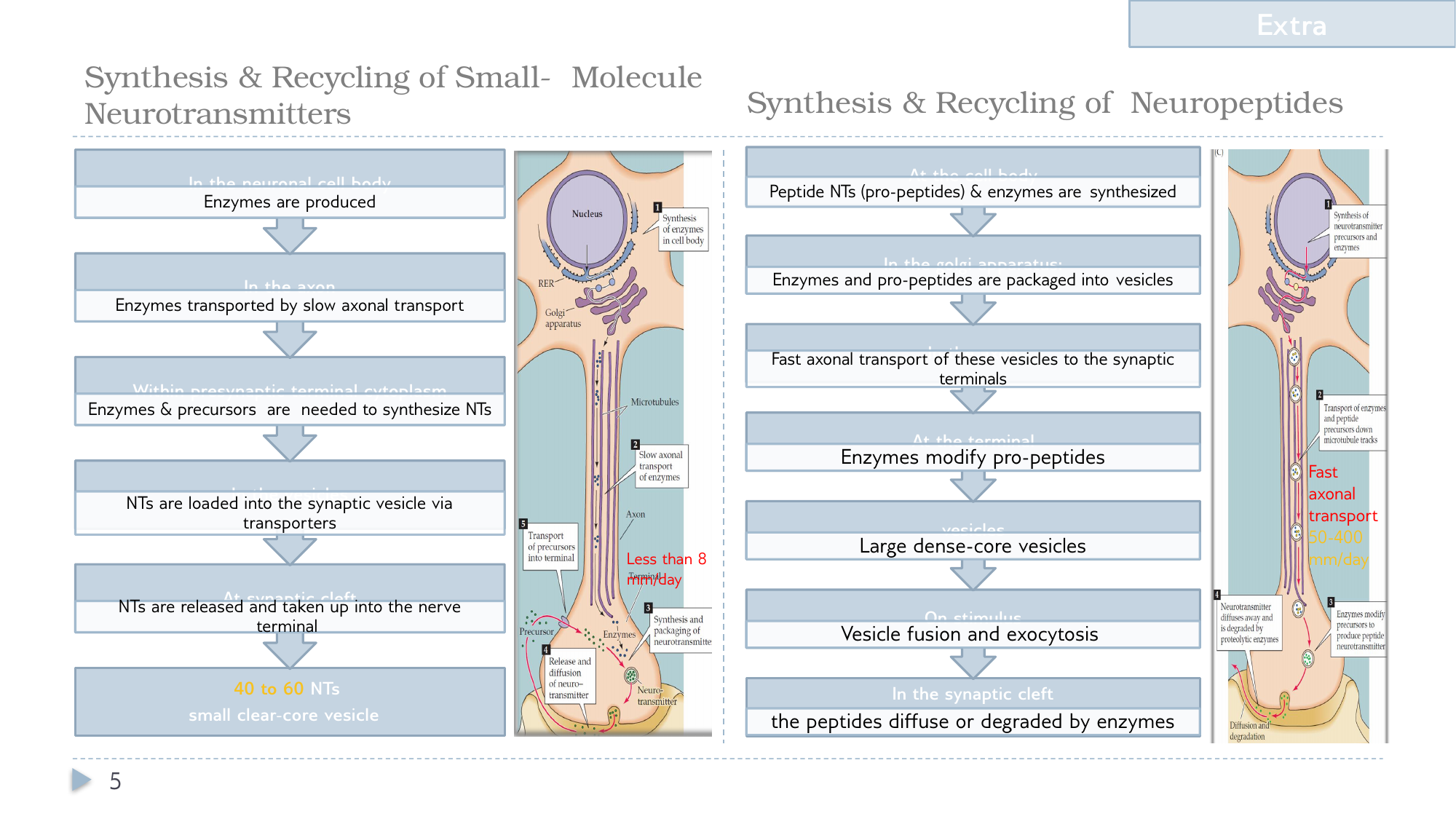

Extra
# Synthesis & Recycling of Small-  Molecule Neurotransmitters
Synthesis & Recycling of  Neuropeptides
In the synaptic cleft
the peptides diffuse or degraded by enzymes
On stimulus
Vesicle fusion and exocytosis
vesicles
Large dense-core vesicles
At the terminal
Enzymes modify pro-peptides
In the axon
Fast axonal transport of these vesicles to the synaptic terminals
In the golgi apparatus:
Enzymes and pro-peptides are packaged into vesicles
At the cell body
Peptide NTs (pro-peptides) & enzymes are synthesized
40 to 60 NTs
small clear-core vesicle
At synaptic cleft
NTs are released and taken up into the nerve terminal
In the vesicles
NTs are loaded into the synaptic vesicle via transporters
Within presynaptic terminal cytoplasm
Enzymes & precursors  are  needed to synthesize NTs
In the axon
Enzymes transported by slow axonal transport
In the neuronal cell body
Enzymes are produced

Fast axonal  transport  50-400
mm/day
Less than 8  mm/day
5